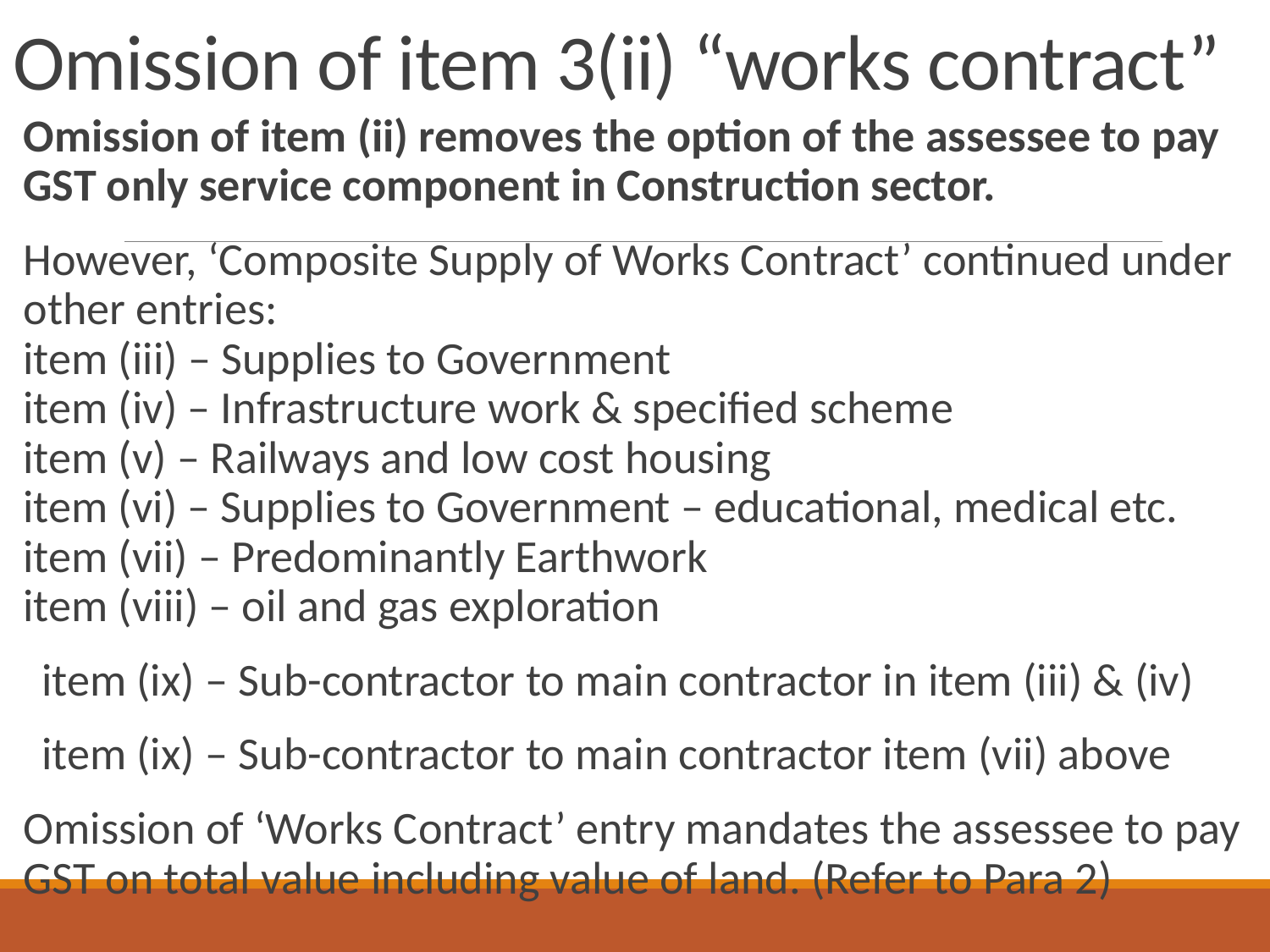

# Omission of item 3(ii) “works contract”
Omission of item (ii) removes the option of the assessee to pay GST only service component in Construction sector.
However, ‘Composite Supply of Works Contract’ continued under other entries:
item (iii) – Supplies to Government
item (iv) – Infrastructure work & specified scheme
item (v) – Railways and low cost housing
item (vi) – Supplies to Government – educational, medical etc.
item (vii) – Predominantly Earthwork
item (viii) – oil and gas exploration
   item (ix) – Sub-contractor to main contractor in item (iii) & (iv)
   item (ix) – Sub-contractor to main contractor item (vii) above
Omission of ‘Works Contract’ entry mandates the assessee to pay GST on total value including value of land. (Refer to Para 2)